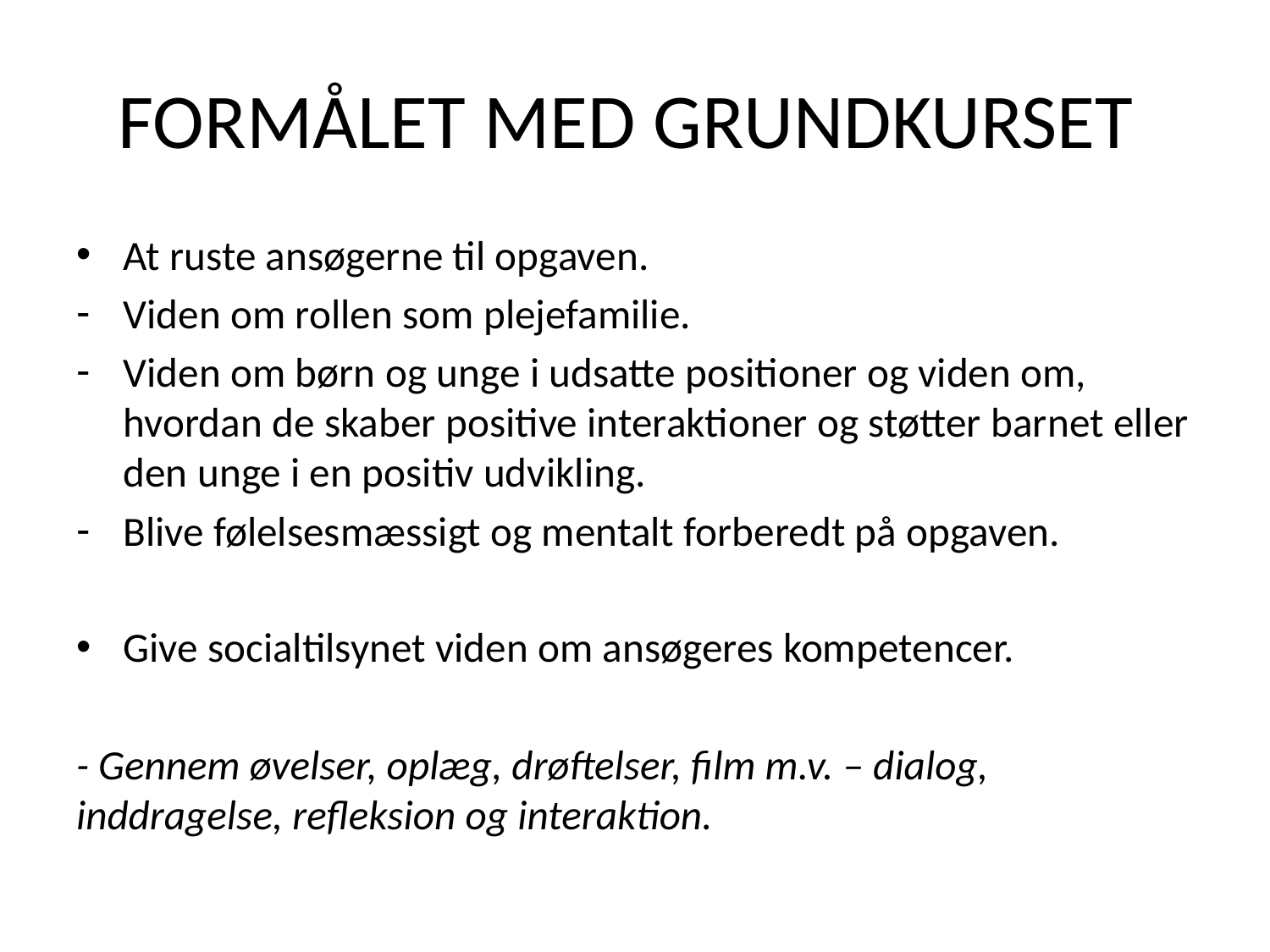

# FORMÅLET MED GRUNDKURSET
At ruste ansøgerne til opgaven.
Viden om rollen som plejefamilie.
Viden om børn og unge i udsatte positioner og viden om, hvordan de skaber positive interaktioner og støtter barnet eller den unge i en positiv udvikling.
Blive følelsesmæssigt og mentalt forberedt på opgaven.

Give socialtilsynet viden om ansøgeres kompetencer.

- Gennem øvelser, oplæg, drøftelser, film m.v. – dialog, inddragelse, refleksion og interaktion.